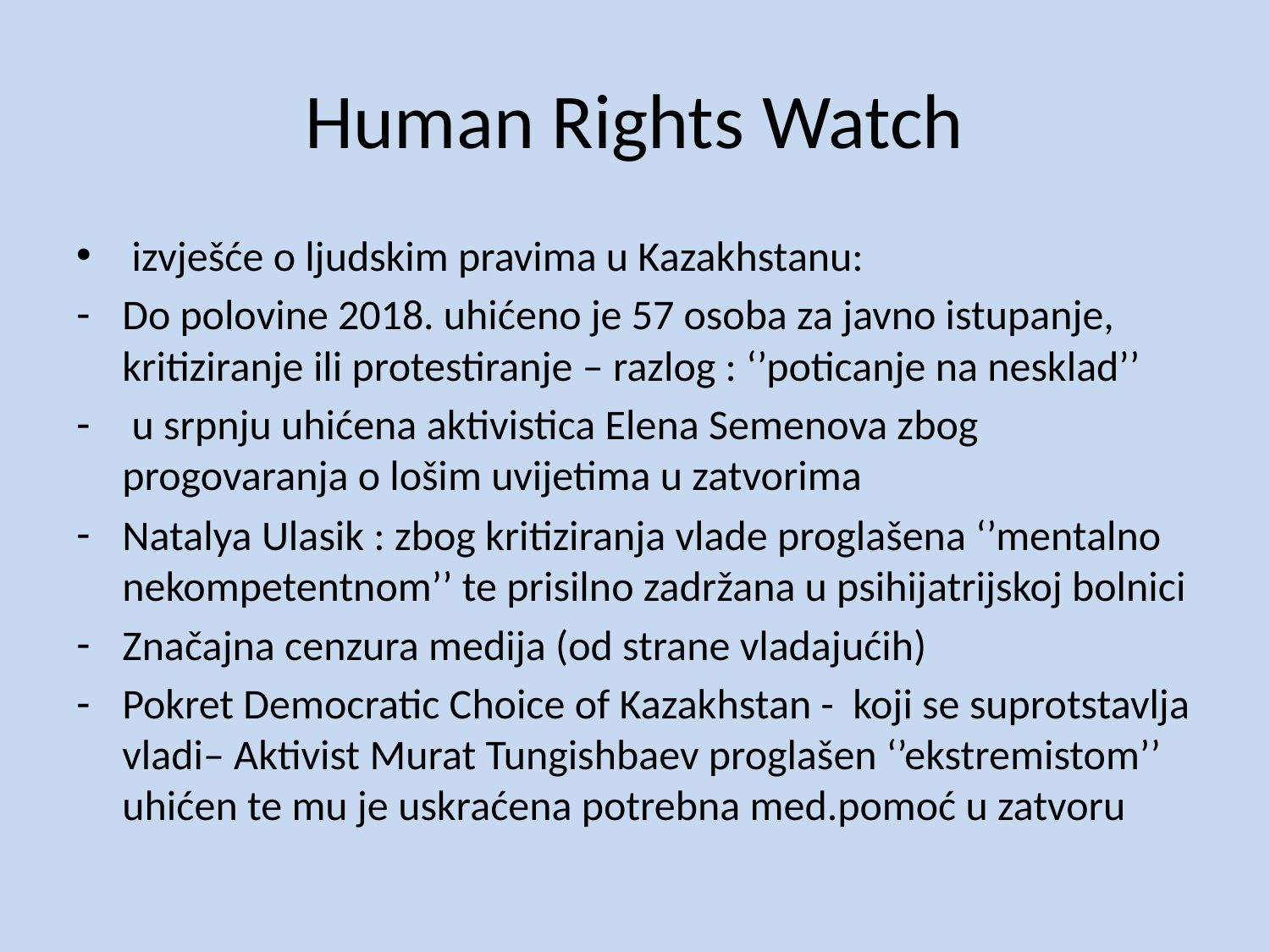

# Human Rights Watch
 izvješće o ljudskim pravima u Kazakhstanu:
Do polovine 2018. uhićeno je 57 osoba za javno istupanje, kritiziranje ili protestiranje – razlog : ‘’poticanje na nesklad’’
 u srpnju uhićena aktivistica Elena Semenova zbog progovaranja o lošim uvijetima u zatvorima
Natalya Ulasik : zbog kritiziranja vlade proglašena ‘’mentalno nekompetentnom’’ te prisilno zadržana u psihijatrijskoj bolnici
Značajna cenzura medija (od strane vladajućih)
Pokret Democratic Choice of Kazakhstan -  koji se suprotstavlja vladi– Aktivist Murat Tungishbaev proglašen ‘’ekstremistom’’ uhićen te mu je uskraćena potrebna med.pomoć u zatvoru